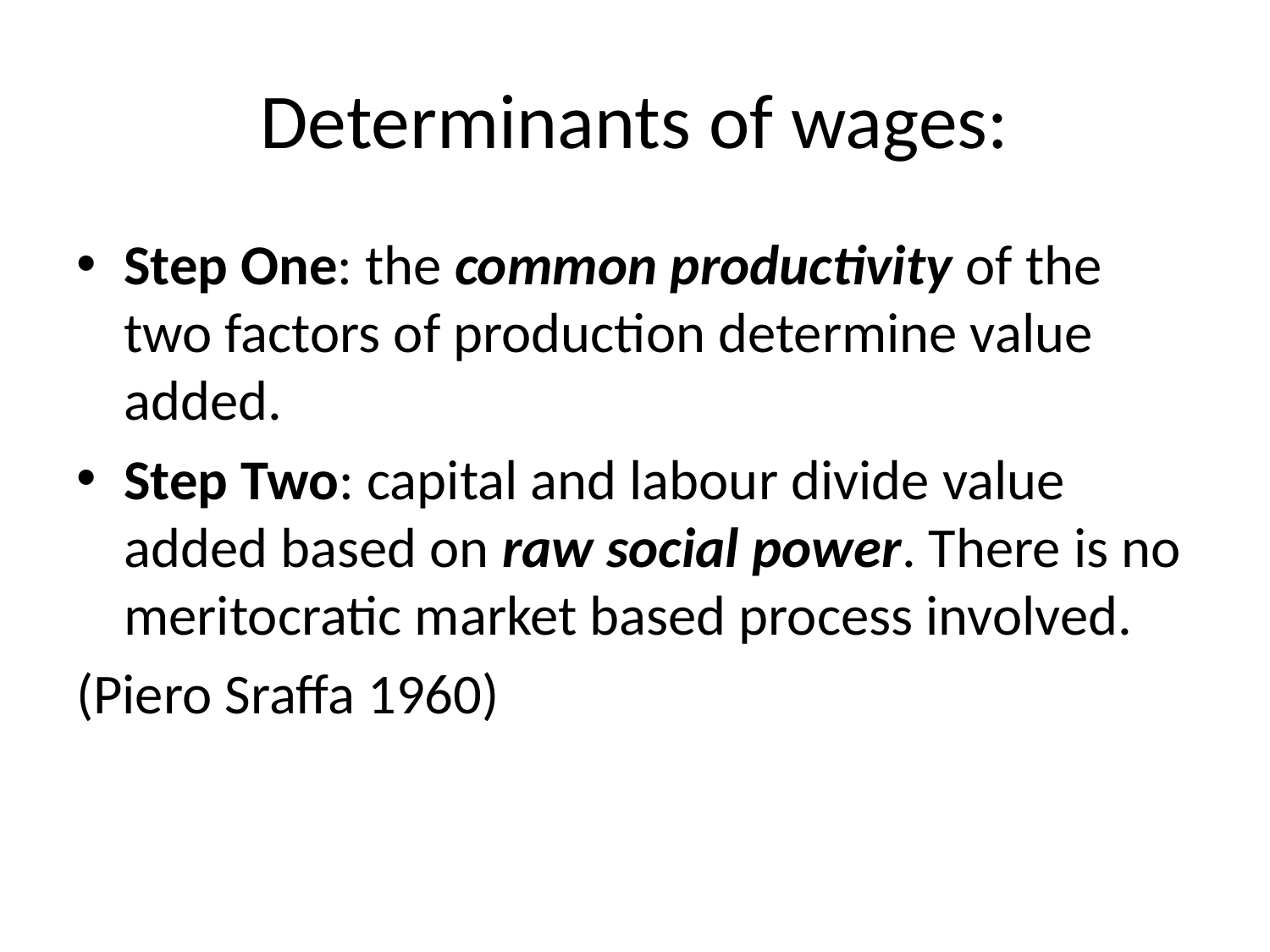

# Determinants of wages:
Step One: the common productivity of the two factors of production determine value added.
Step Two: capital and labour divide value added based on raw social power. There is no meritocratic market based process involved.
(Piero Sraffa 1960)